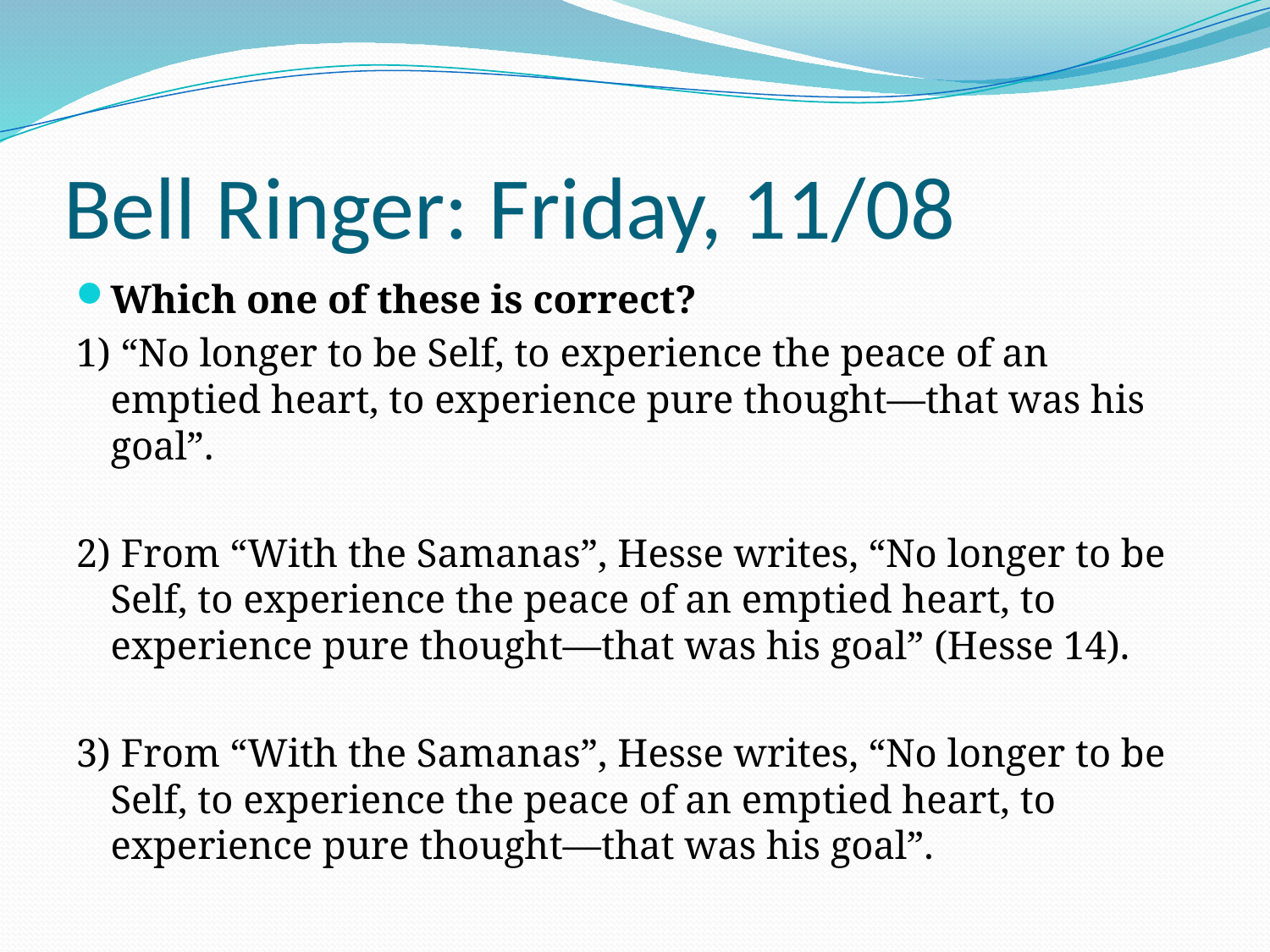

# Bell Ringer: Friday, 11/08
Which one of these is correct?
1) “No longer to be Self, to experience the peace of an emptied heart, to experience pure thought—that was his goal”.

2) From “With the Samanas”, Hesse writes, “No longer to be Self, to experience the peace of an emptied heart, to experience pure thought—that was his goal” (Hesse 14).

3) From “With the Samanas”, Hesse writes, “No longer to be Self, to experience the peace of an emptied heart, to experience pure thought—that was his goal”.